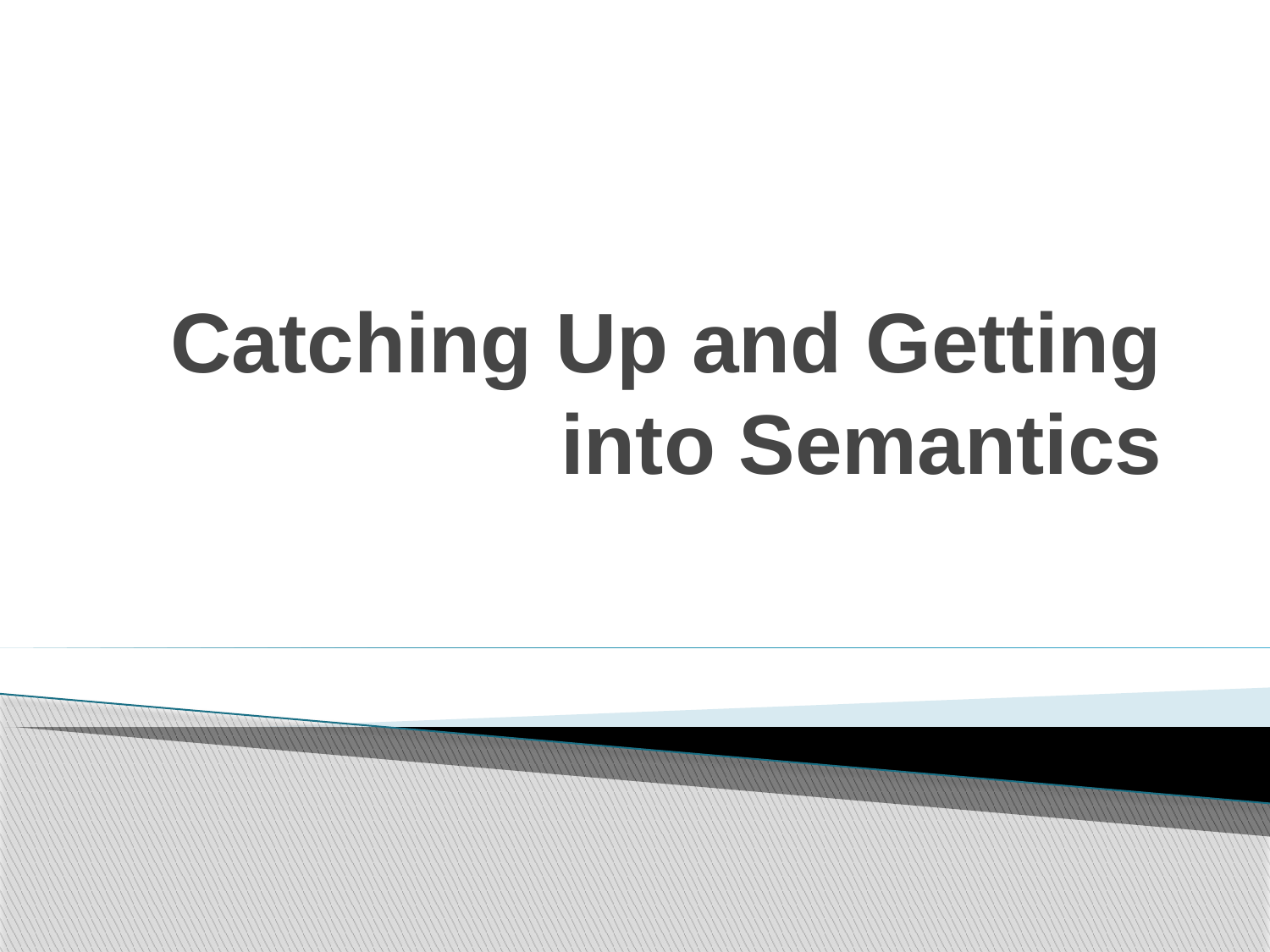

# Catching Up and Getting into Semantics